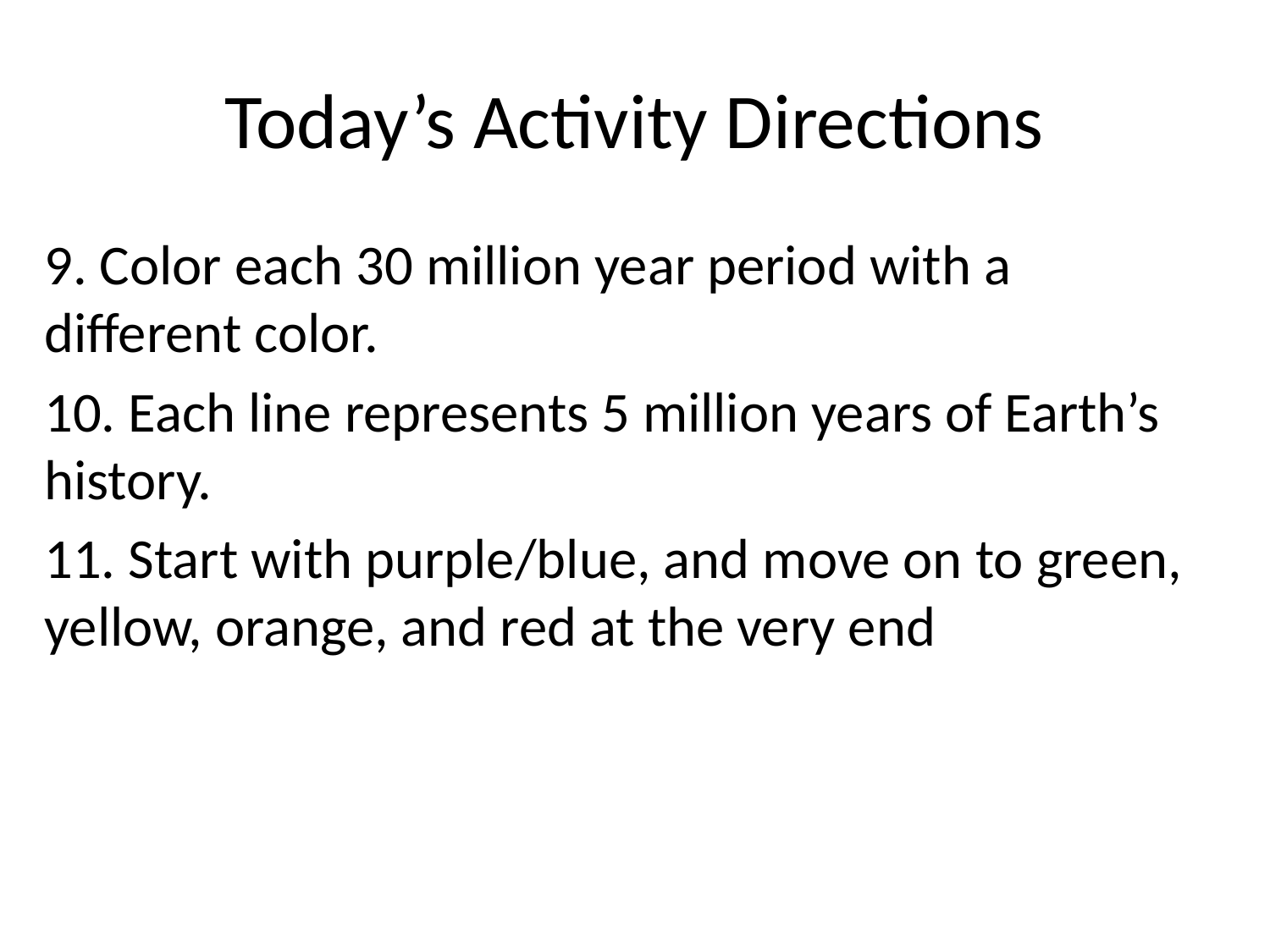

# Today’s Activity Directions
9. Color each 30 million year period with a different color.
10. Each line represents 5 million years of Earth’s history.
11. Start with purple/blue, and move on to green, yellow, orange, and red at the very end